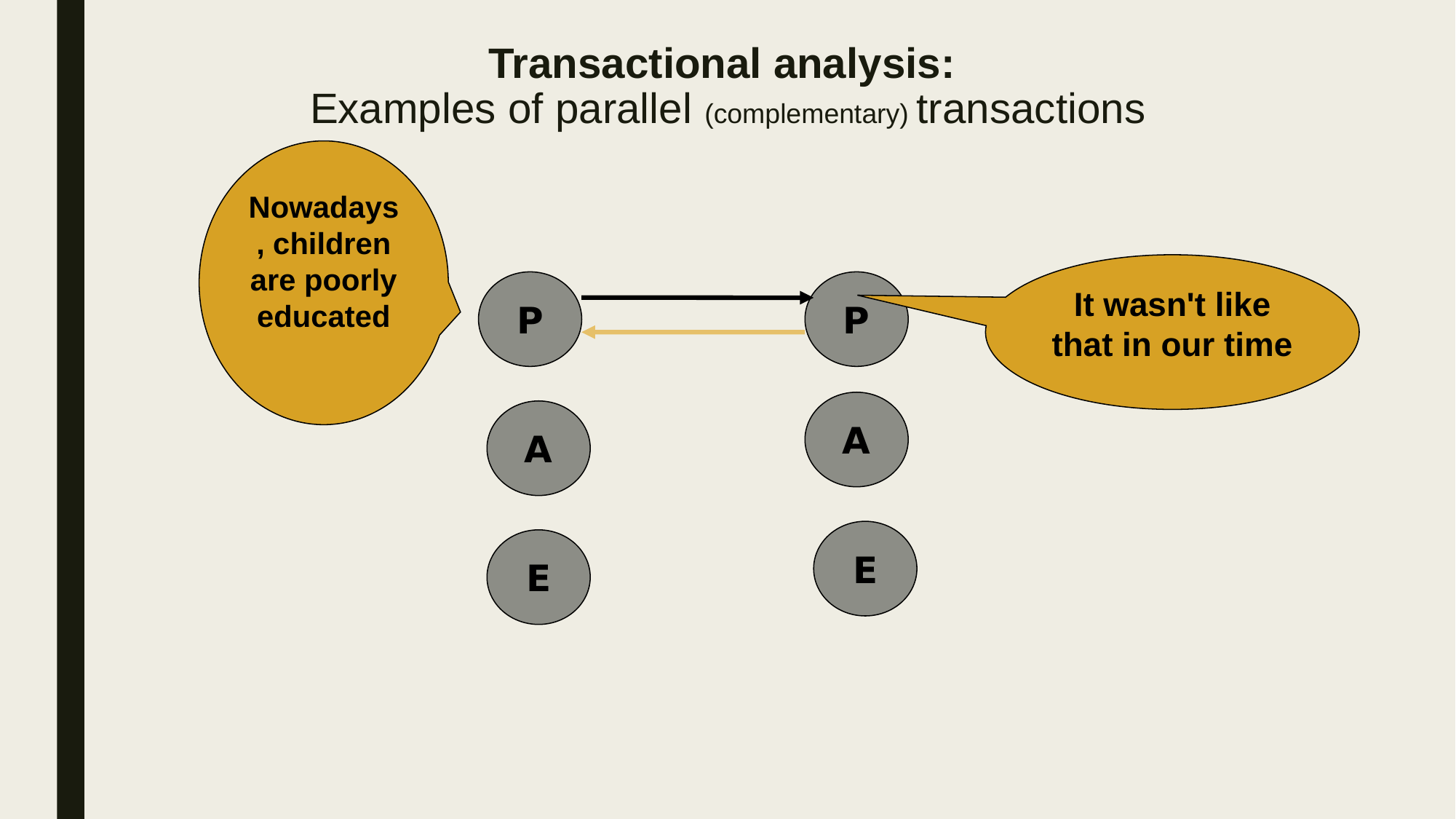

# Transactional analysis: Examples of parallel (complementary) transactions
Nowadays, children are poorly educated
It wasn't like that in our time
P
P

A
A
E
E